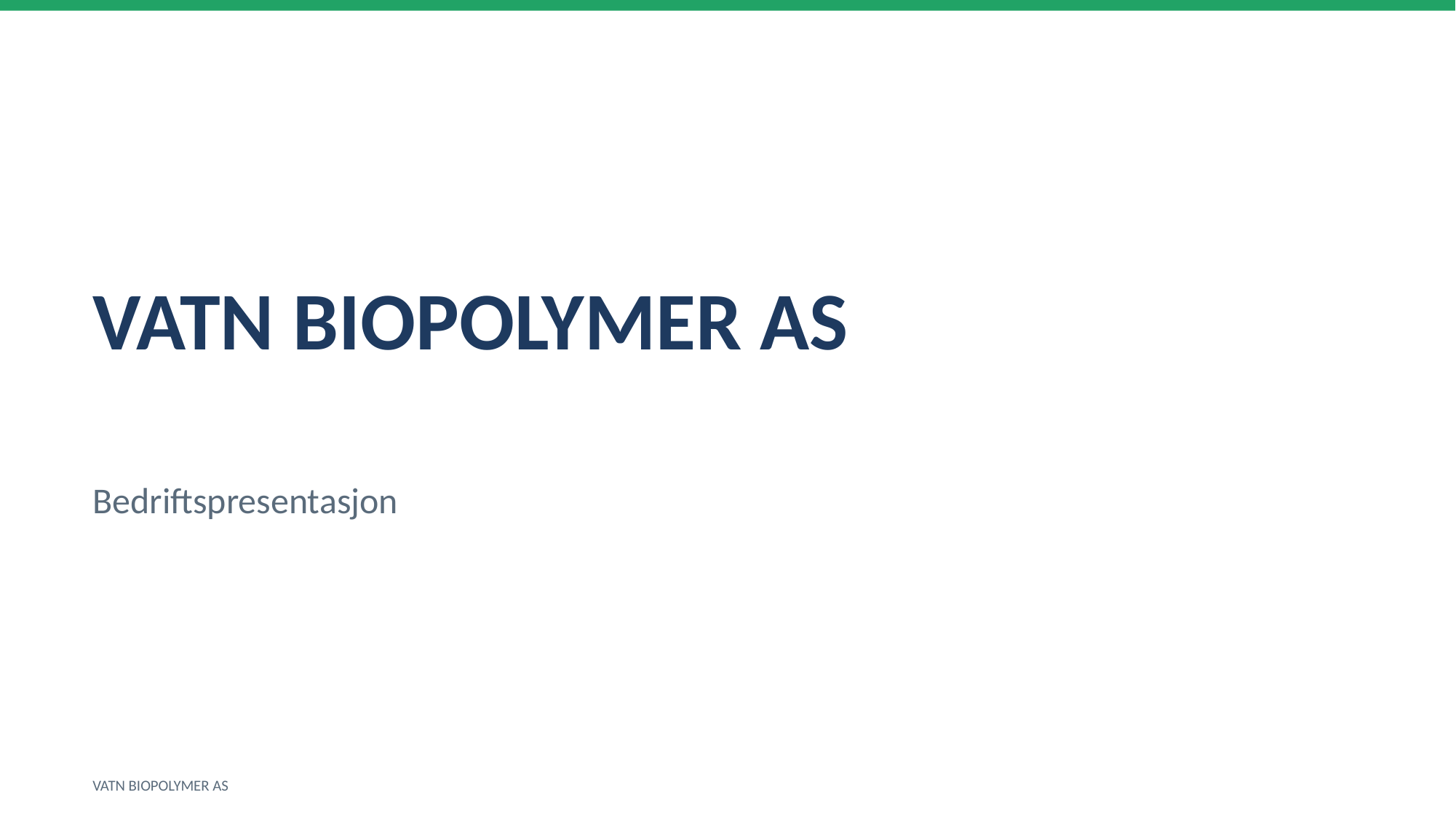

VATN BIOPOLYMER AS
Bedriftspresentasjon
VATN BIOPOLYMER AS